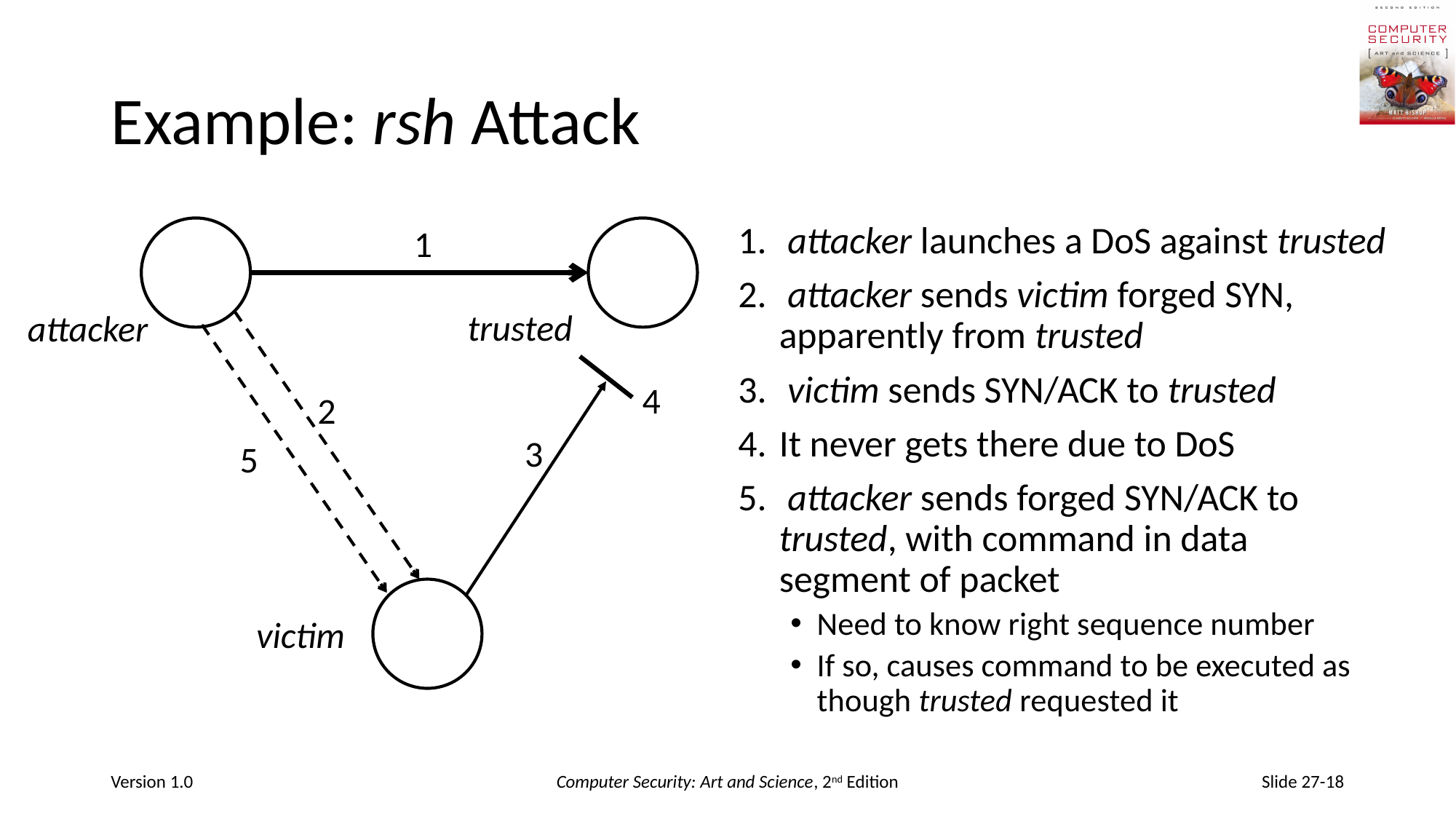

# Example: rsh Attack
1
 attacker launches a DoS against trusted
 attacker sends victim forged SYN, apparently from trusted
 victim sends SYN/ACK to trusted
It never gets there due to DoS
 attacker sends forged SYN/ACK to trusted, with command in data segment of packet
Need to know right sequence number
If so, causes command to be executed as though trusted requested it

trusted
attacker
4
2
3
5

victim
Version 1.0
Computer Security: Art and Science, 2nd Edition
Slide 27-18